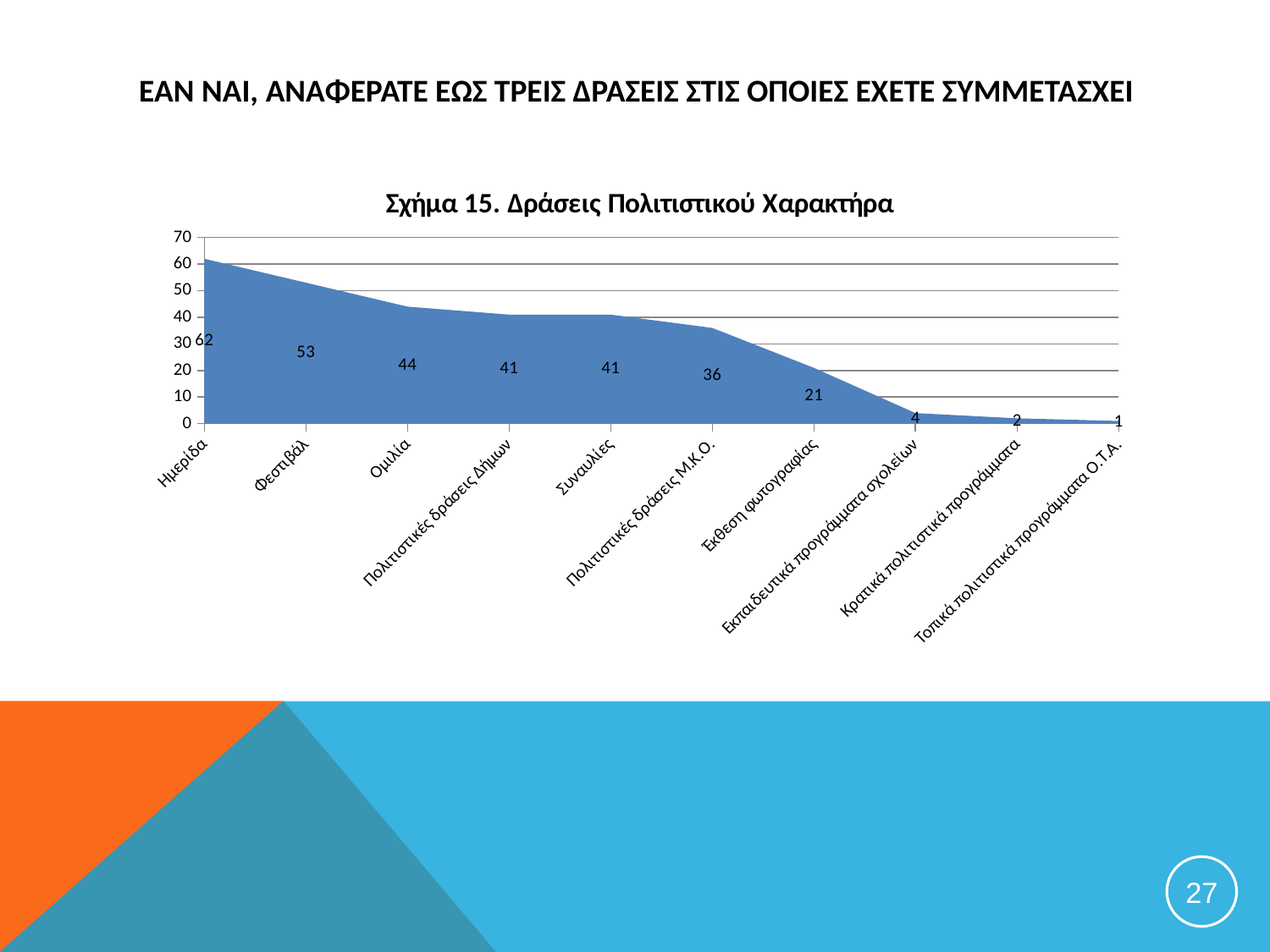

# ΕΑν ναι, αναφΕρατε ΕωΣ τρειΣ δρΑσειΣ στιΣ οποΙεΣ Εχετε συμμετΑσχει

### Chart: Σχήμα 15. Δράσεις Πολιτιστικού Χαρακτήρα

| Category |  |
|---|---|
| Ημερίδα | 62.0 |
| Φεστιβάλ | 53.0 |
| Ομιλία | 44.0 |
| Πολιτιστικές δράσεις Δήμων | 41.0 |
| Συναυλίες | 41.0 |
| Πολιτιστικές δράσεις Μ.Κ.Ο. | 36.0 |
| Έκθεση φωτογραφίας | 21.0 |
| Εκπαιδευτικά προγράμματα σχολείων | 4.0 |
| Κρατικά πολιτιστικά προγράμματα | 2.0 |
| Τοπικά πολιτιστικά προγράμματα Ο.Τ.Α. | 1.0 |
27